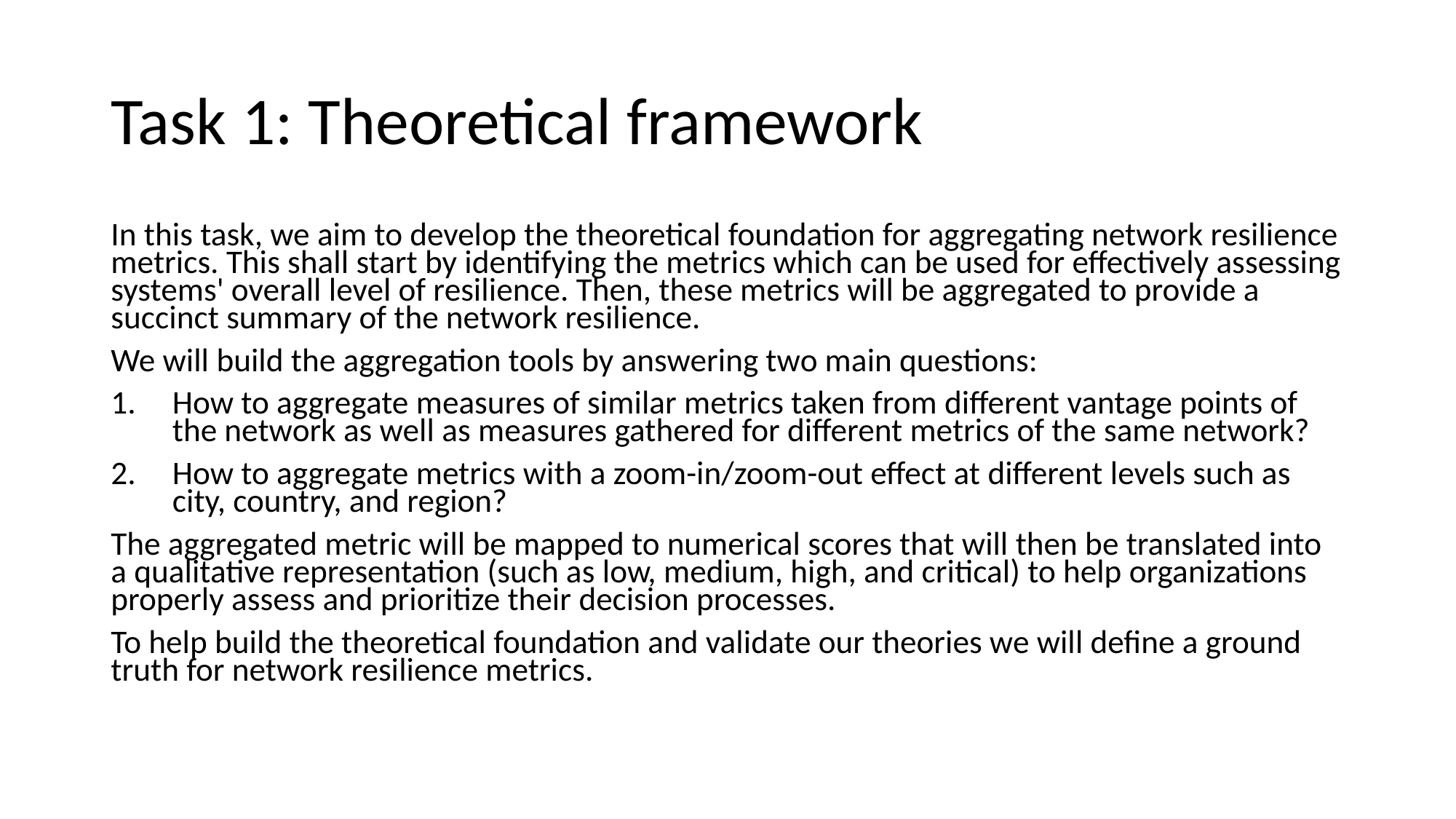

# Task 1: Theoretical framework
In this task, we aim to develop the theoretical foundation for aggregating network resilience metrics. This shall start by identifying the metrics which can be used for effectively assessing systems' overall level of resilience. Then, these metrics will be aggregated to provide a succinct summary of the network resilience.
We will build the aggregation tools by answering two main questions:
How to aggregate measures of similar metrics taken from different vantage points of the network as well as measures gathered for different metrics of the same network?
How to aggregate metrics with a zoom-in/zoom-out effect at different levels such as city, country, and region?
The aggregated metric will be mapped to numerical scores that will then be translated into a qualitative representation (such as low, medium, high, and critical) to help organizations properly assess and prioritize their decision processes.
To help build the theoretical foundation and validate our theories we will define a ground truth for network resilience metrics.